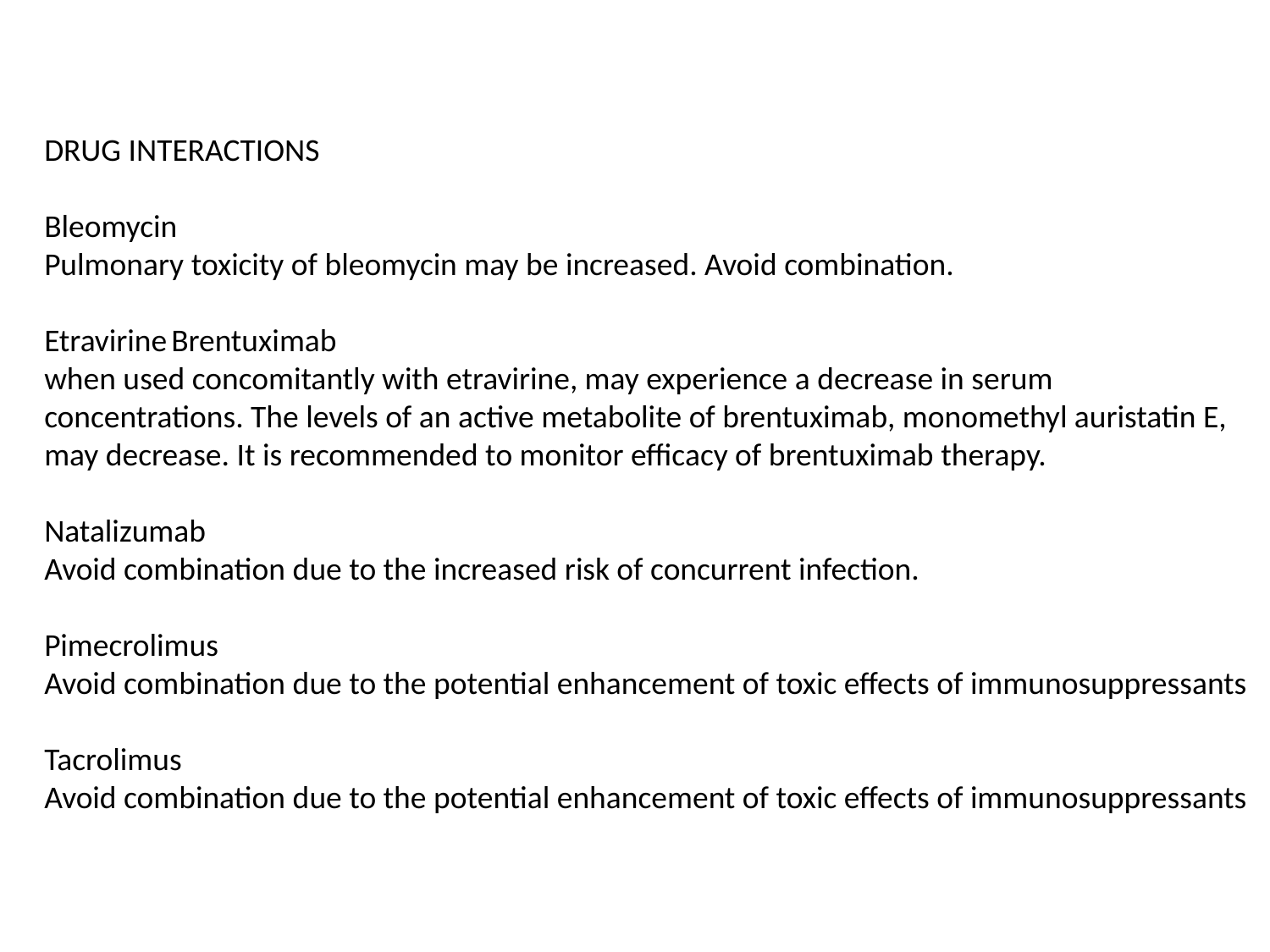

DRUG INTERACTIONS

Bleomycin
Pulmonary toxicity of bleomycin may be increased. Avoid combination.

Etravirine	Brentuximab
when used concomitantly with etravirine, may experience a decrease in serum concentrations. The levels of an active metabolite of brentuximab, monomethyl auristatin E, may decrease. It is recommended to monitor efficacy of brentuximab therapy.

Natalizumab
Avoid combination due to the increased risk of concurrent infection.

Pimecrolimus
Avoid combination due to the potential enhancement of toxic effects of immunosuppressants

Tacrolimus
Avoid combination due to the potential enhancement of toxic effects of immunosuppressants